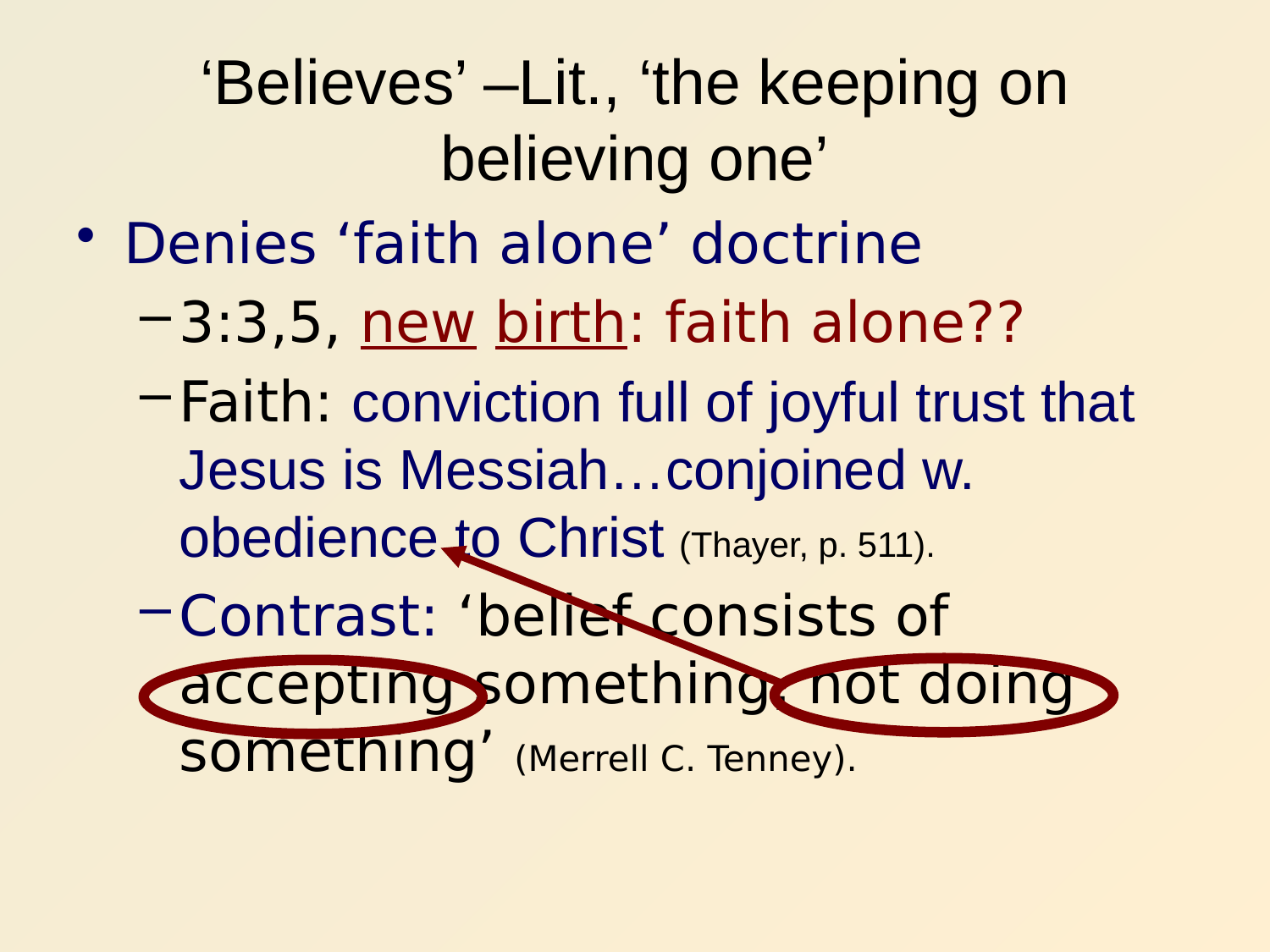

# ‘Believes’ –Lit., ‘the keeping on believing one’
Denies ‘faith alone’ doctrine
3:3,5, new birth: faith alone??
Faith: conviction full of joyful trust that Jesus is Messiah…conjoined w. obedience to Christ (Thayer, p. 511).
Contrast: ‘belief consists of
accepting something, not doing something’ (Merrell C. Tenney).